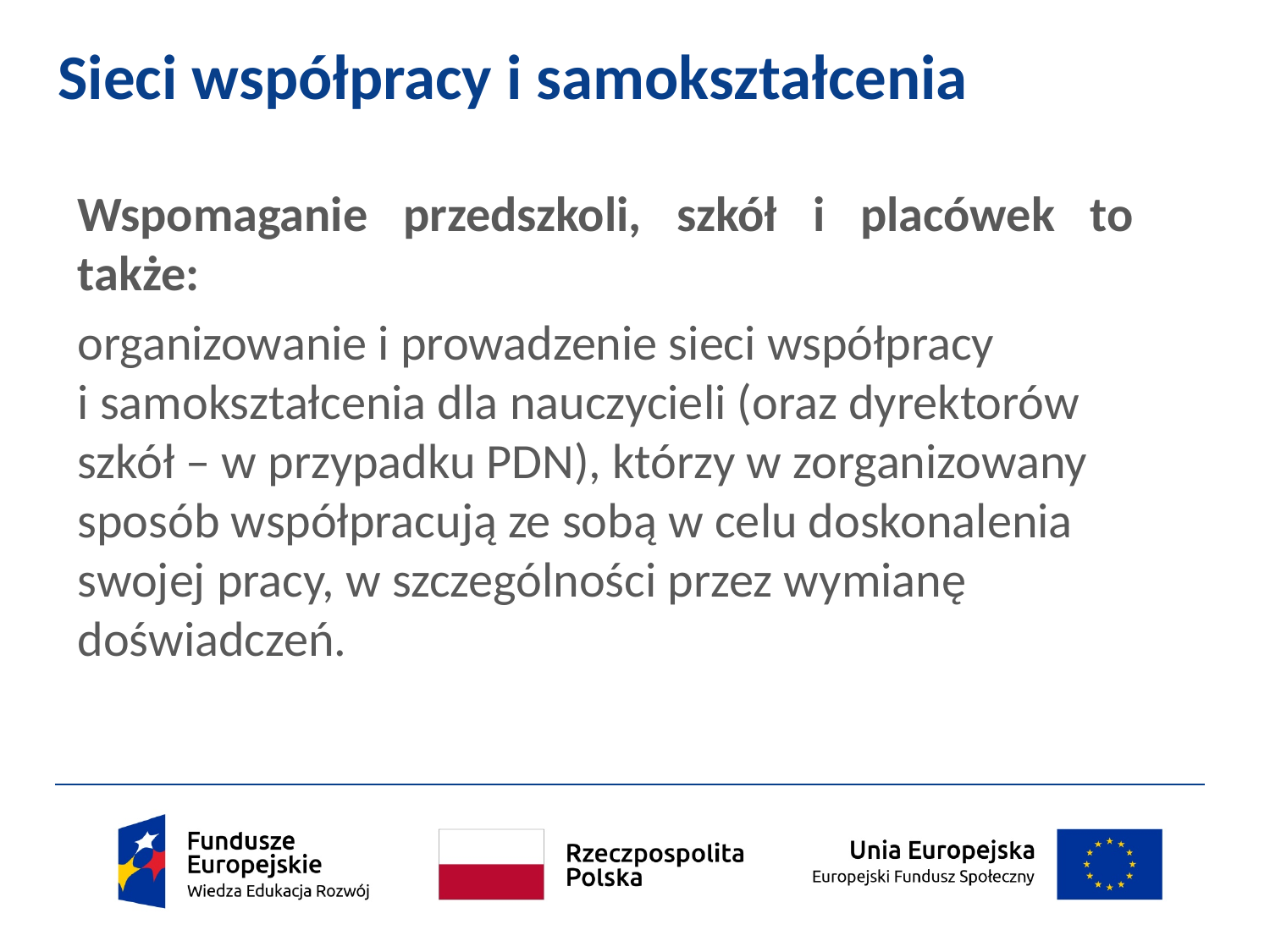

# Sieci współpracy i samokształcenia
Wspomaganie przedszkoli, szkół i placówek to także:
organizowanie i prowadzenie sieci współpracy
i samokształcenia dla nauczycieli (oraz dyrektorów szkół – w przypadku PDN), którzy w zorganizowany sposób współpracują ze sobą w celu doskonalenia swojej pracy, w szczególności przez wymianę doświadczeń.